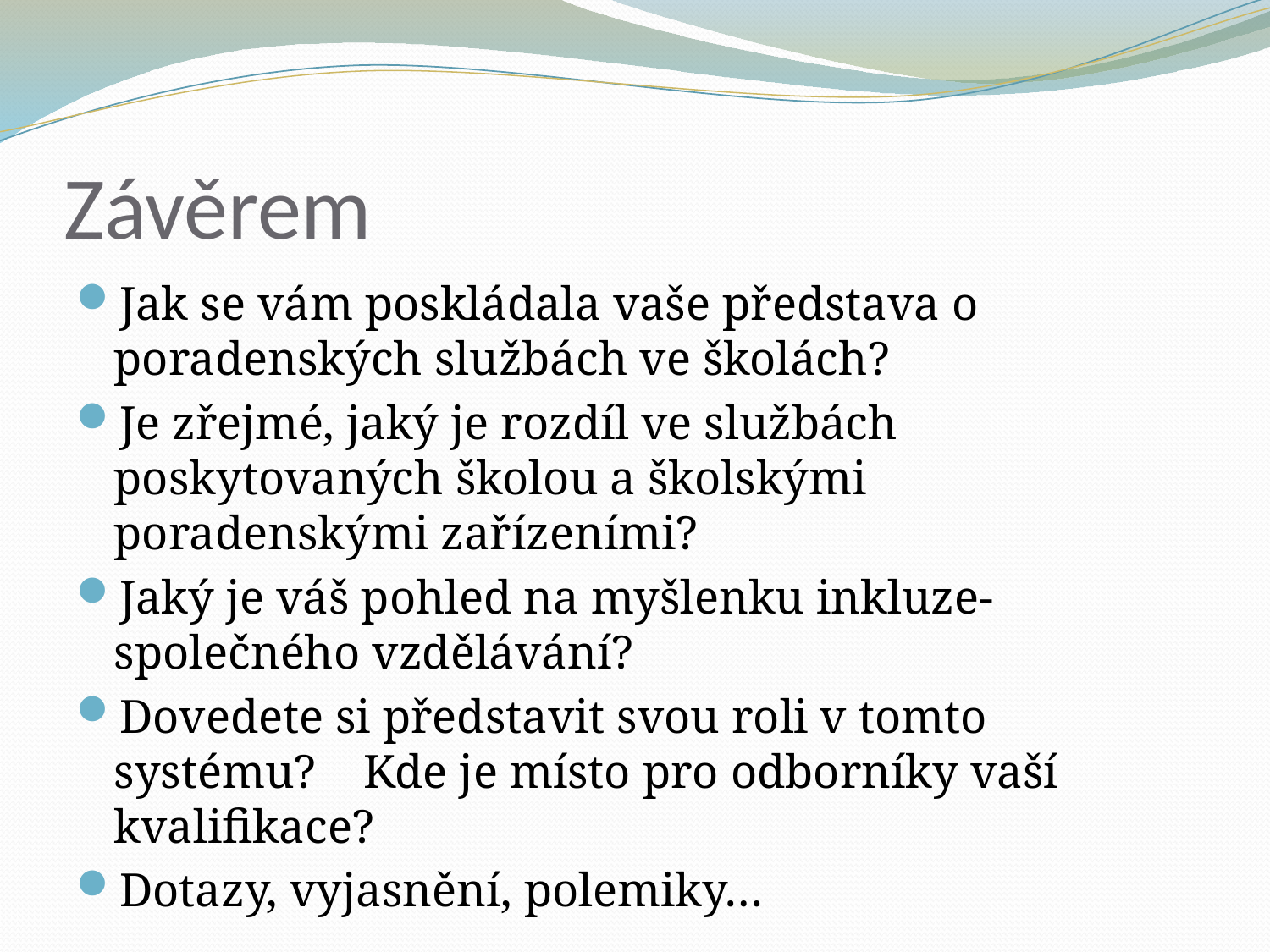

# Závěrem
Jak se vám poskládala vaše představa o poradenských službách ve školách?
Je zřejmé, jaký je rozdíl ve službách poskytovaných školou a školskými poradenskými zařízeními?
Jaký je váš pohled na myšlenku inkluze-společného vzdělávání?
Dovedete si představit svou roli v tomto systému?    Kde je místo pro odborníky vaší kvalifikace?
Dotazy, vyjasnění, polemiky…